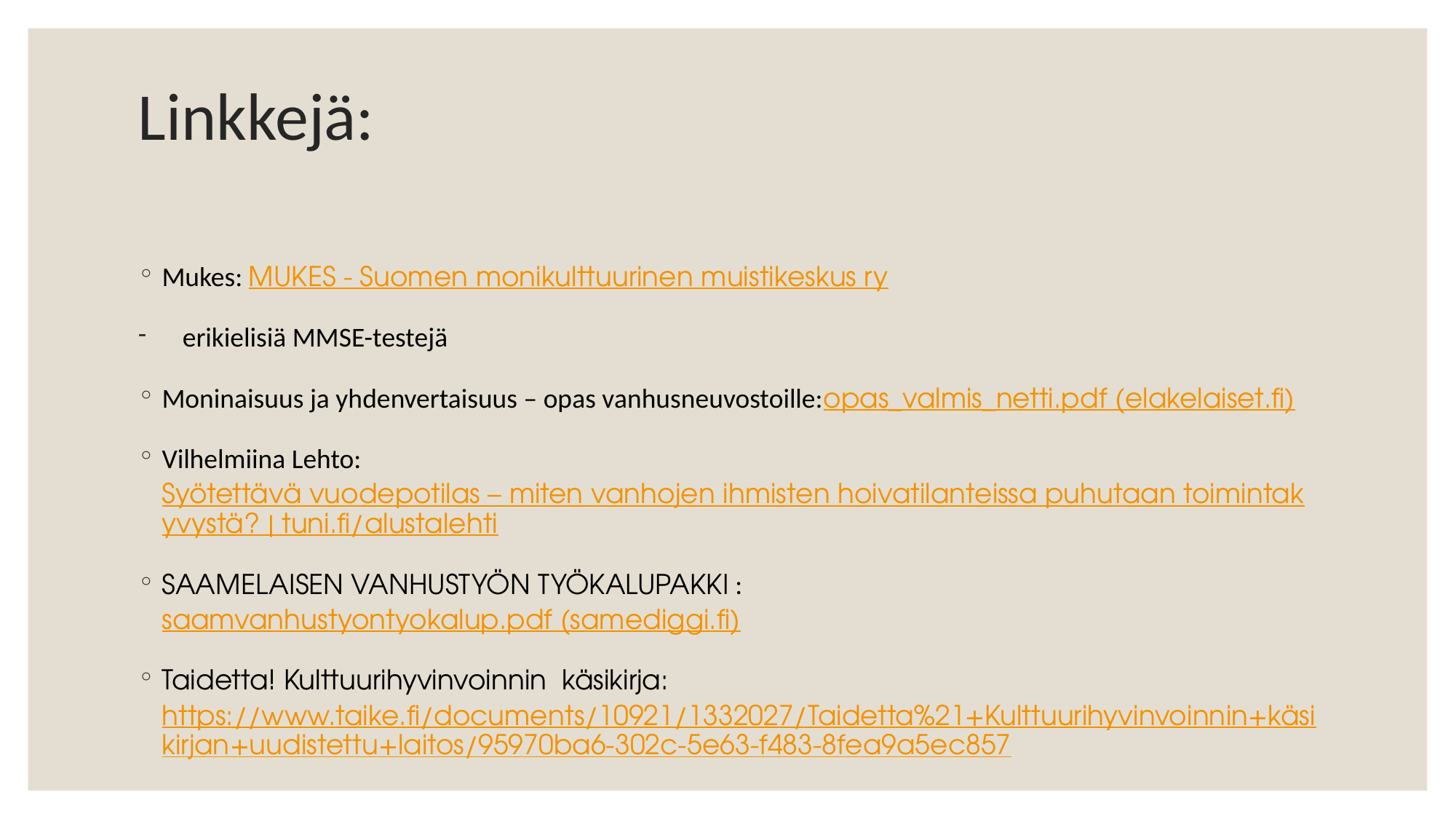

# Linkkejä:
Mukes: MUKES - Suomen monikulttuurinen muistikeskus ry
erikielisiä MMSE-testejä
Moninaisuus ja yhdenvertaisuus – opas vanhusneuvostoille:opas_valmis_netti.pdf (elakelaiset.fi)
Vilhelmiina Lehto:  Syötettävä vuodepotilas – miten vanhojen ihmisten hoivatilanteissa puhutaan toimintakyvystä? | tuni.fi/alustalehti
SAAMELAISEN VANHUSTYÖN TYÖKALUPAKKI :saamvanhustyontyokalup.pdf (samediggi.fi)
Taidetta! Kulttuurihyvinvoinnin  käsikirja: https://www.taike.fi/documents/10921/1332027/Taidetta%21+Kulttuurihyvinvoinnin+käsikirjan+uudistettu+laitos/95970ba6-302c-5e63-f483-8fea9a5ec857